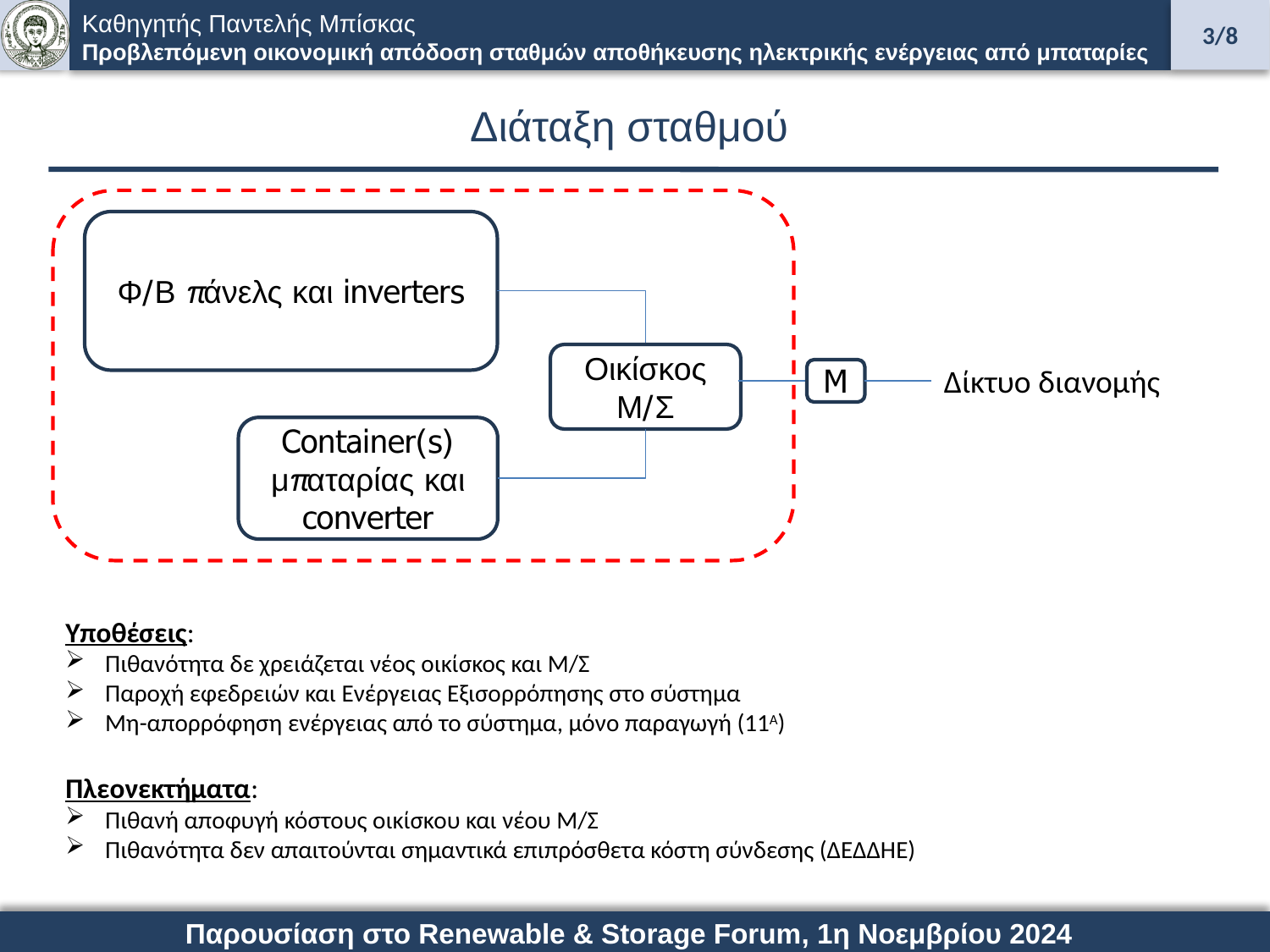

Διάταξη σταθμού

Φ/Β πάνελς και inverters
Οικίσκος Μ/Σ
Δίκτυο διανομής
M
Container(s) μπαταρίας και converter
Υποθέσεις:
Πιθανότητα δε χρειάζεται νέος οικίσκος και Μ/Σ
Παροχή εφεδρειών και Ενέργειας Εξισορρόπησης στο σύστημα
Μη-απορρόφηση ενέργειας από το σύστημα, μόνο παραγωγή (11Α)

Πλεονεκτήματα:
Πιθανή αποφυγή κόστους οικίσκου και νέου Μ/Σ
Πιθανότητα δεν απαιτούνται σημαντικά επιπρόσθετα κόστη σύνδεσης (ΔΕΔΔΗΕ)